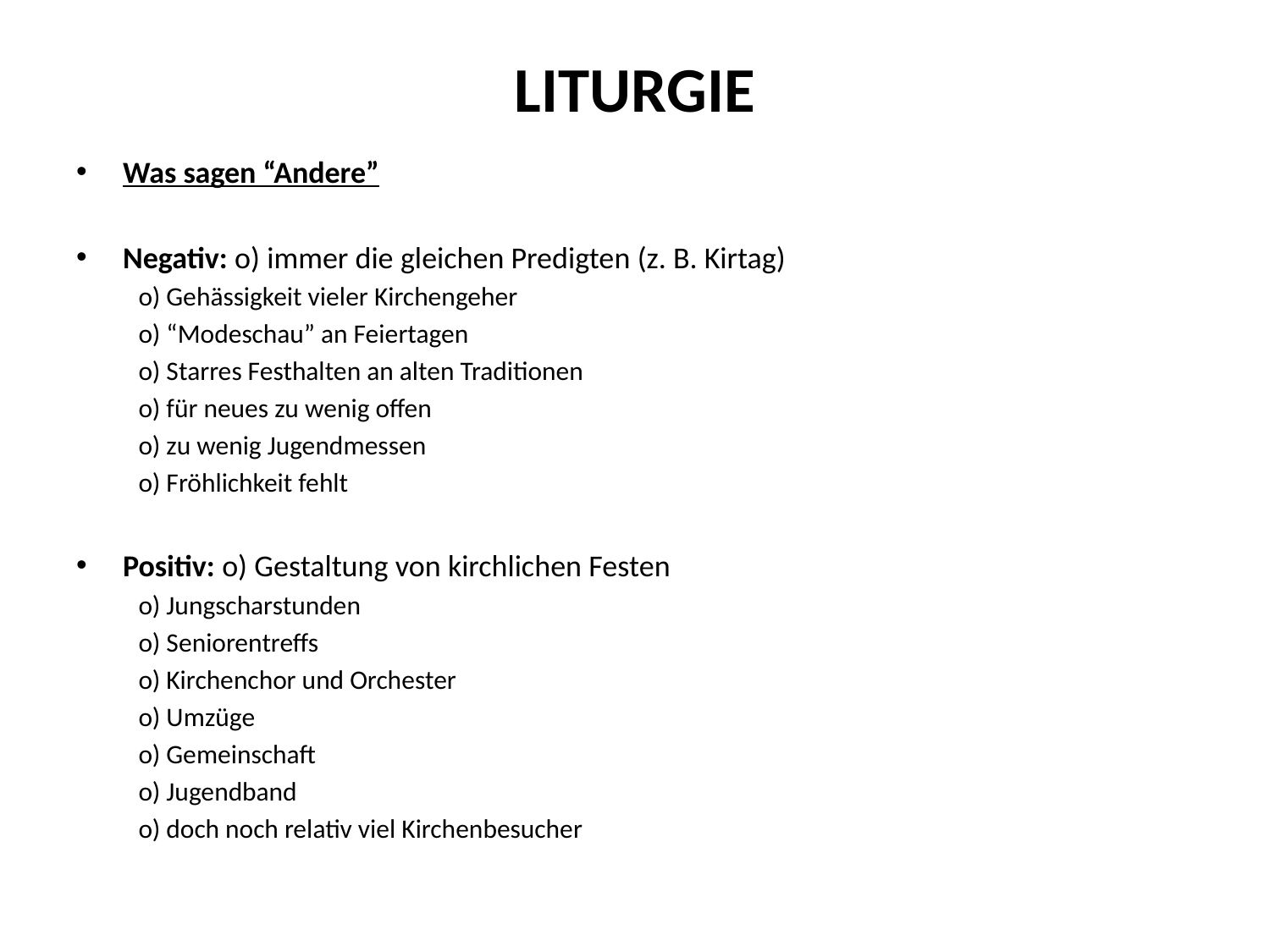

# LITURGIE
Was sagen “Andere”

Negativ: o) immer die gleichen Predigten (z. B. Kirtag)
o) Gehässigkeit vieler Kirchengeher
o) “Modeschau” an Feiertagen
o) Starres Festhalten an alten Traditionen
o) für neues zu wenig offen
o) zu wenig Jugendmessen
o) Fröhlichkeit fehlt

Positiv: o) Gestaltung von kirchlichen Festen
o) Jungscharstunden
o) Seniorentreffs
o) Kirchenchor und Orchester
o) Umzüge
o) Gemeinschaft
o) Jugendband
o) doch noch relativ viel Kirchenbesucher